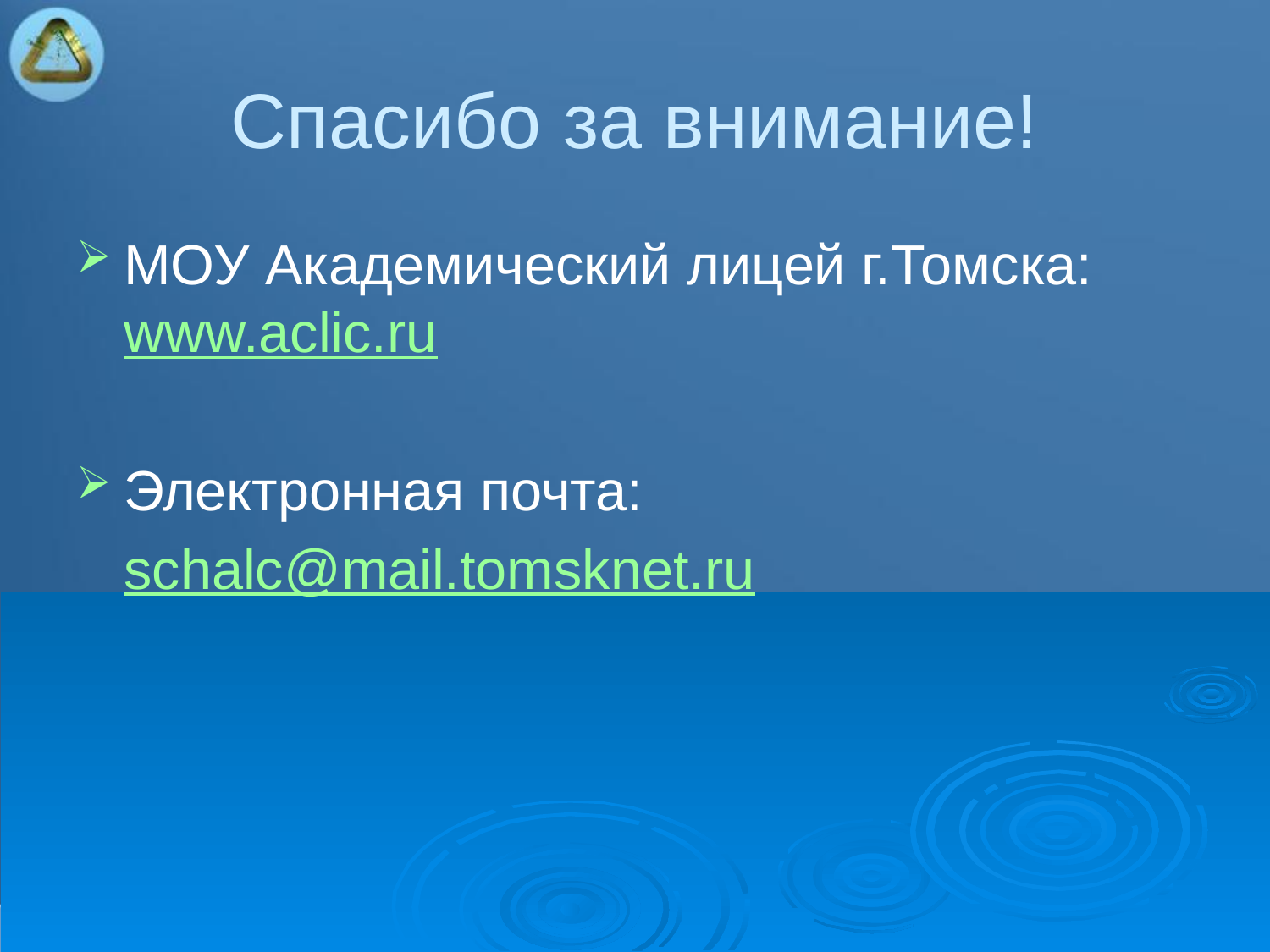

# Спасибо за внимание!
МОУ Академический лицей г.Томска: www.aclic.ru

Электронная почта:
	schalc@mail.tomsknet.ru